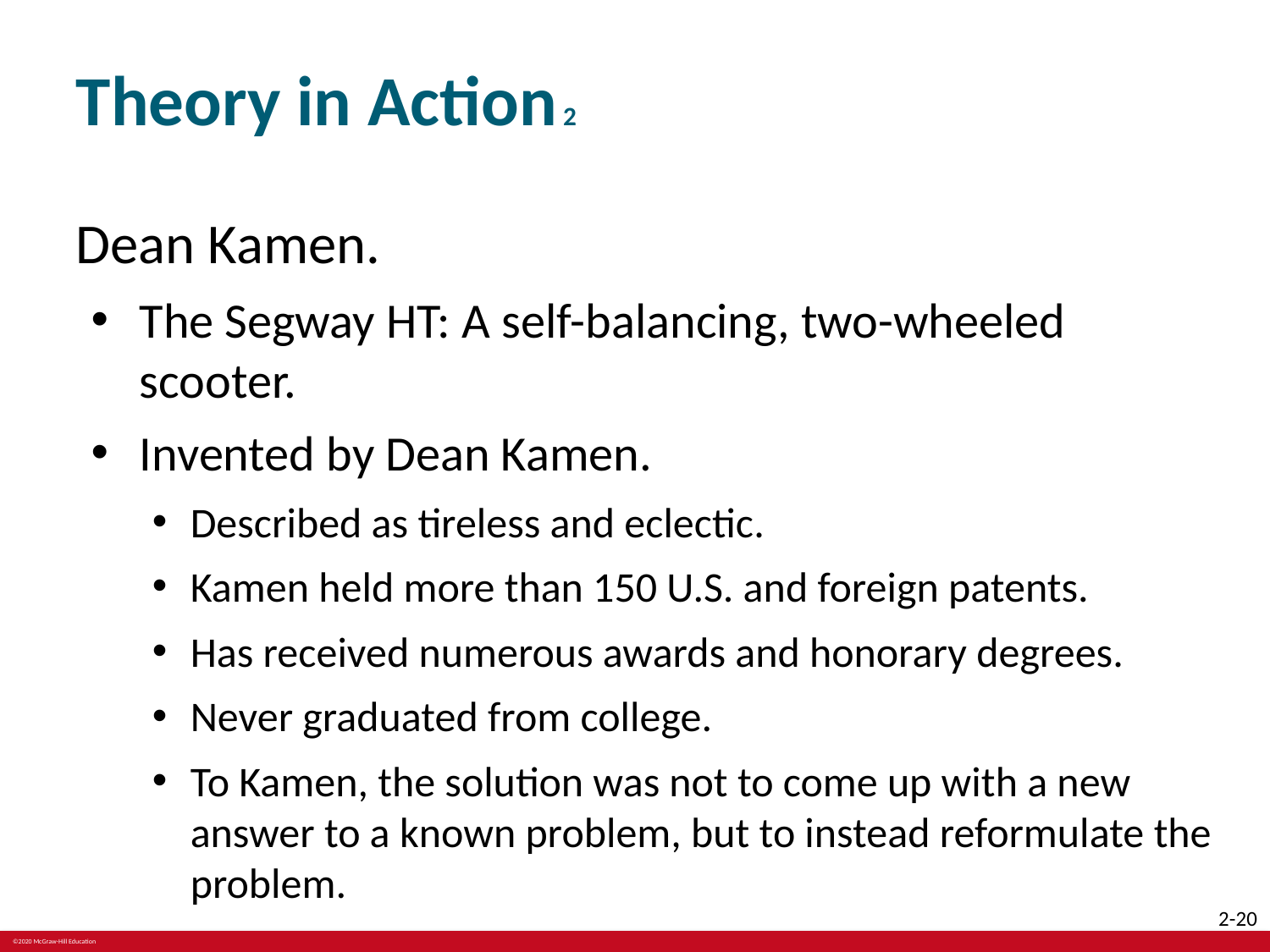

# Theory in Action 2
Dean Kamen.
The Segway HT: A self-balancing, two-wheeled scooter.
Invented by Dean Kamen.
Described as tireless and eclectic.
Kamen held more than 150 U.S. and foreign patents.
Has received numerous awards and honorary degrees.
Never graduated from college.
To Kamen, the solution was not to come up with a new answer to a known problem, but to instead reformulate the problem.